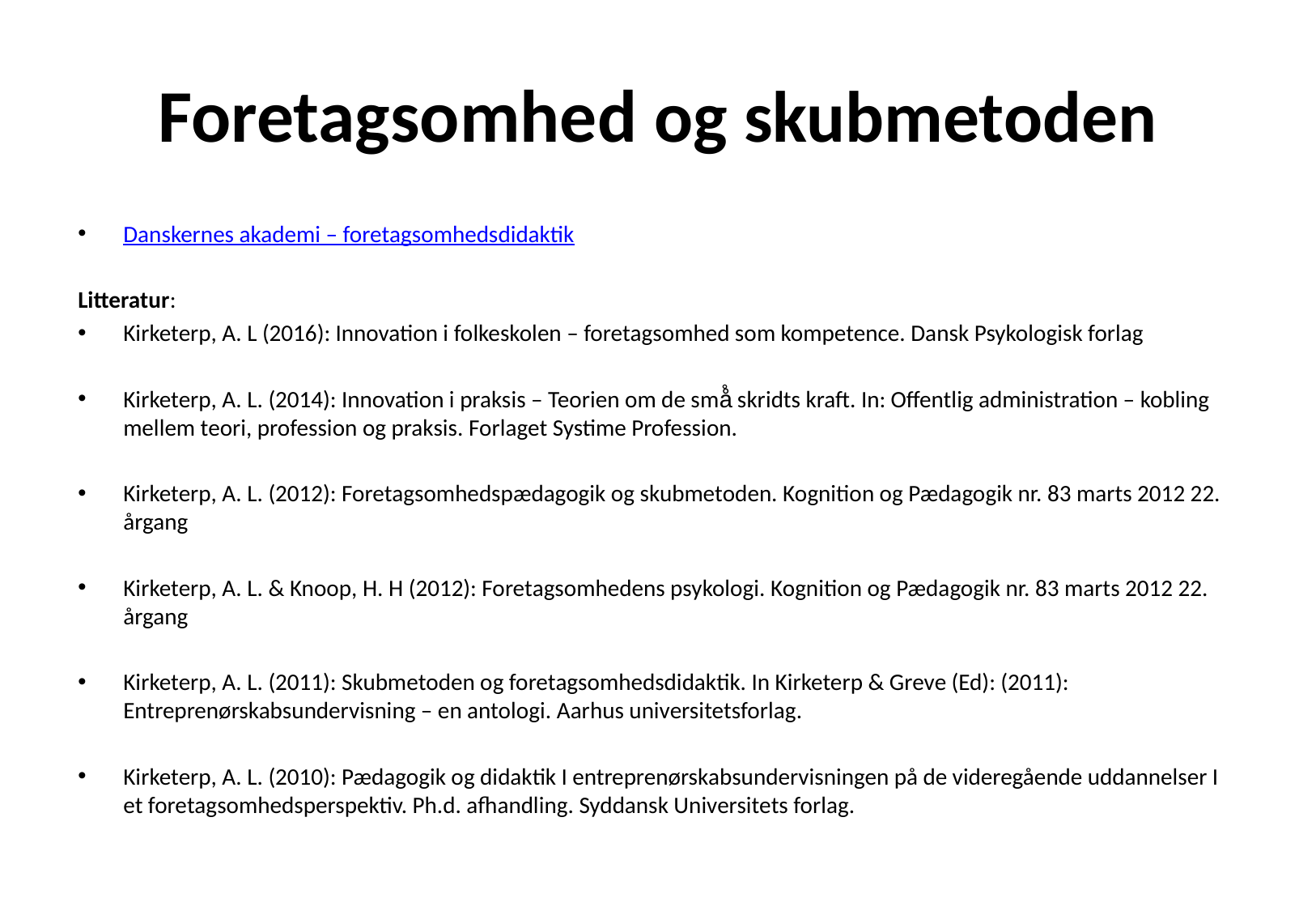

# Foretagsomhed og skubmetoden
Danskernes akademi – foretagsomhedsdidaktik

Litteratur:
Kirketerp, A. L (2016): Innovation i folkeskolen – foretagsomhed som kompetence. Dansk Psykologisk forlag

Kirketerp, A. L. (2014): Innovation i praksis – Teorien om de små̊ skridts kraft. In: Offentlig administration – kobling mellem teori, profession og praksis. Forlaget Systime Profession.

Kirketerp, A. L. (2012): Foretagsomhedspædagogik og skubmetoden. Kognition og Pædagogik nr. 83 marts 2012 22. årgang

Kirketerp, A. L. & Knoop, H. H (2012): Foretagsomhedens psykologi. Kognition og Pædagogik nr. 83 marts 2012 22. årgang

Kirketerp, A. L. (2011): Skubmetoden og foretagsomhedsdidaktik. In Kirketerp & Greve (Ed): (2011): Entreprenørskabsundervisning – en antologi. Aarhus universitetsforlag.

Kirketerp, A. L. (2010): Pædagogik og didaktik I entreprenørskabsundervisningen på de videregående uddannelser I et foretagsomhedsperspektiv. Ph.d. afhandling. Syddansk Universitets forlag.